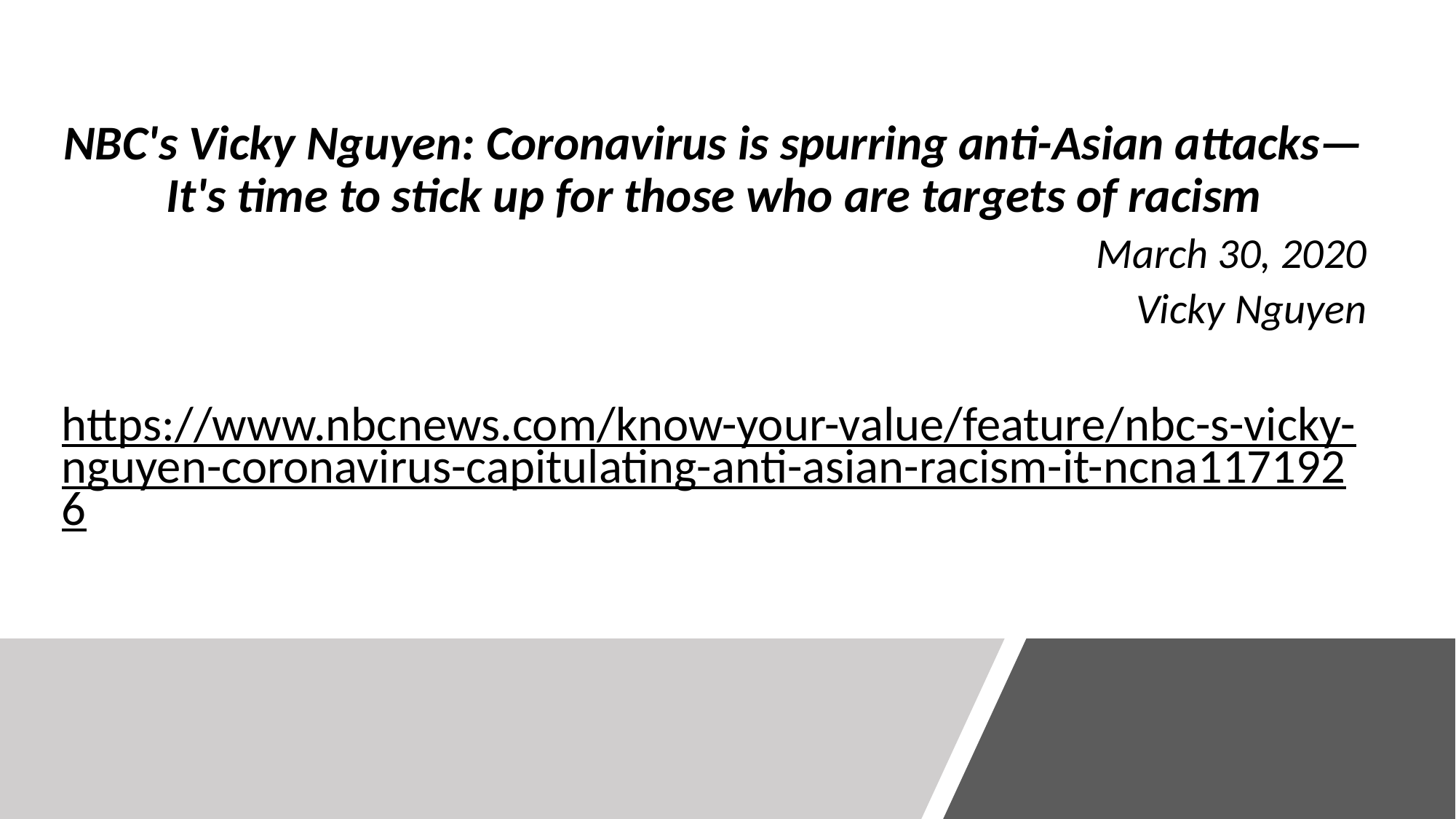

NBC's Vicky Nguyen: Coronavirus is spurring anti-Asian attacks—It's time to stick up for those who are targets of racism
March 30, 2020
Vicky Nguyen

https://www.nbcnews.com/know-your-value/feature/nbc-s-vicky-nguyen-coronavirus-capitulating-anti-asian-racism-it-ncna1171926